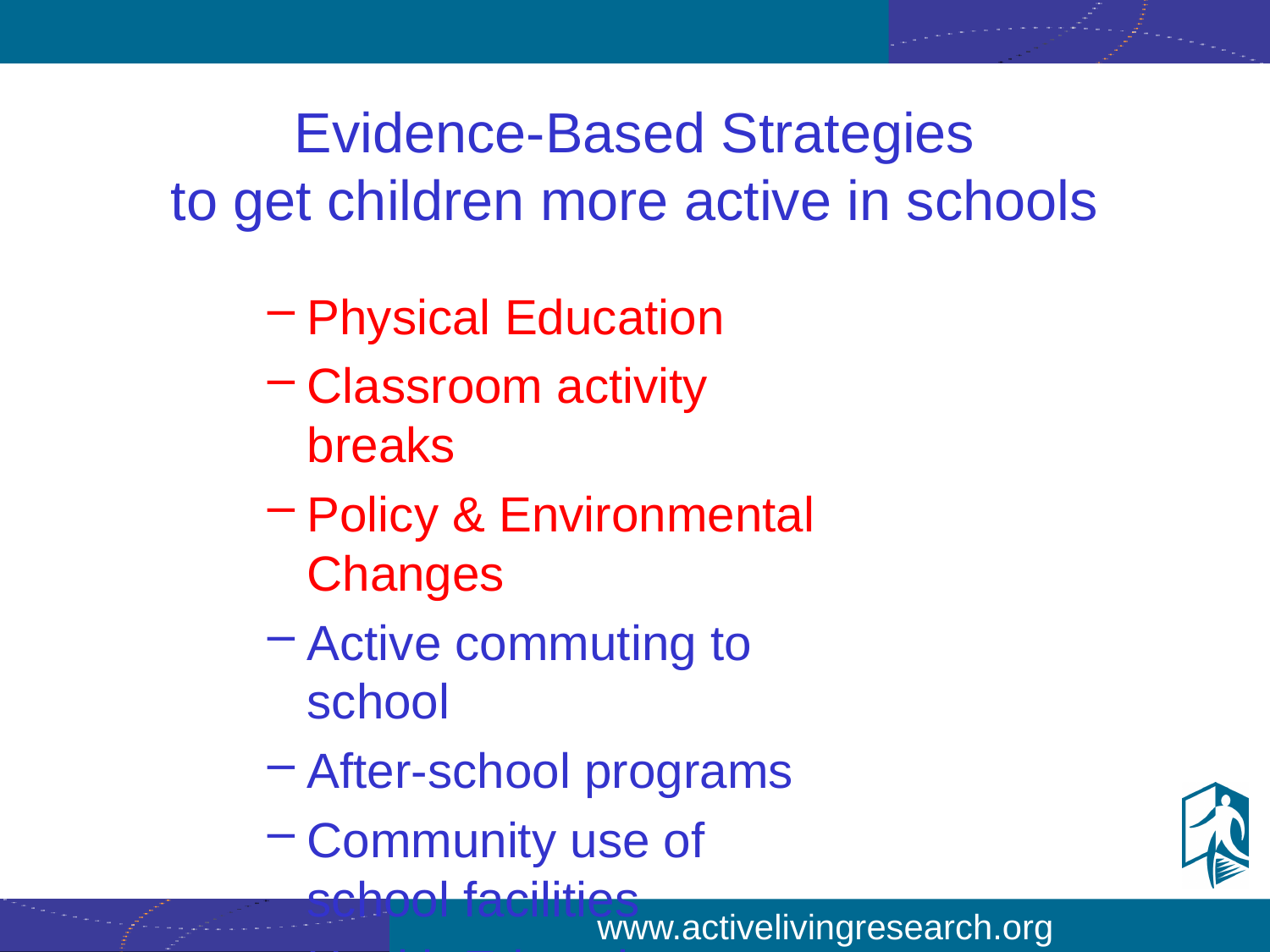

# Evidence-Based Strategies to get children more active in schools

Physical Education
Classroom activity breaks
Policy & Environmental Changes
Active commuting to school
After-school programs
Community use of school facilities
Health Education Curricula